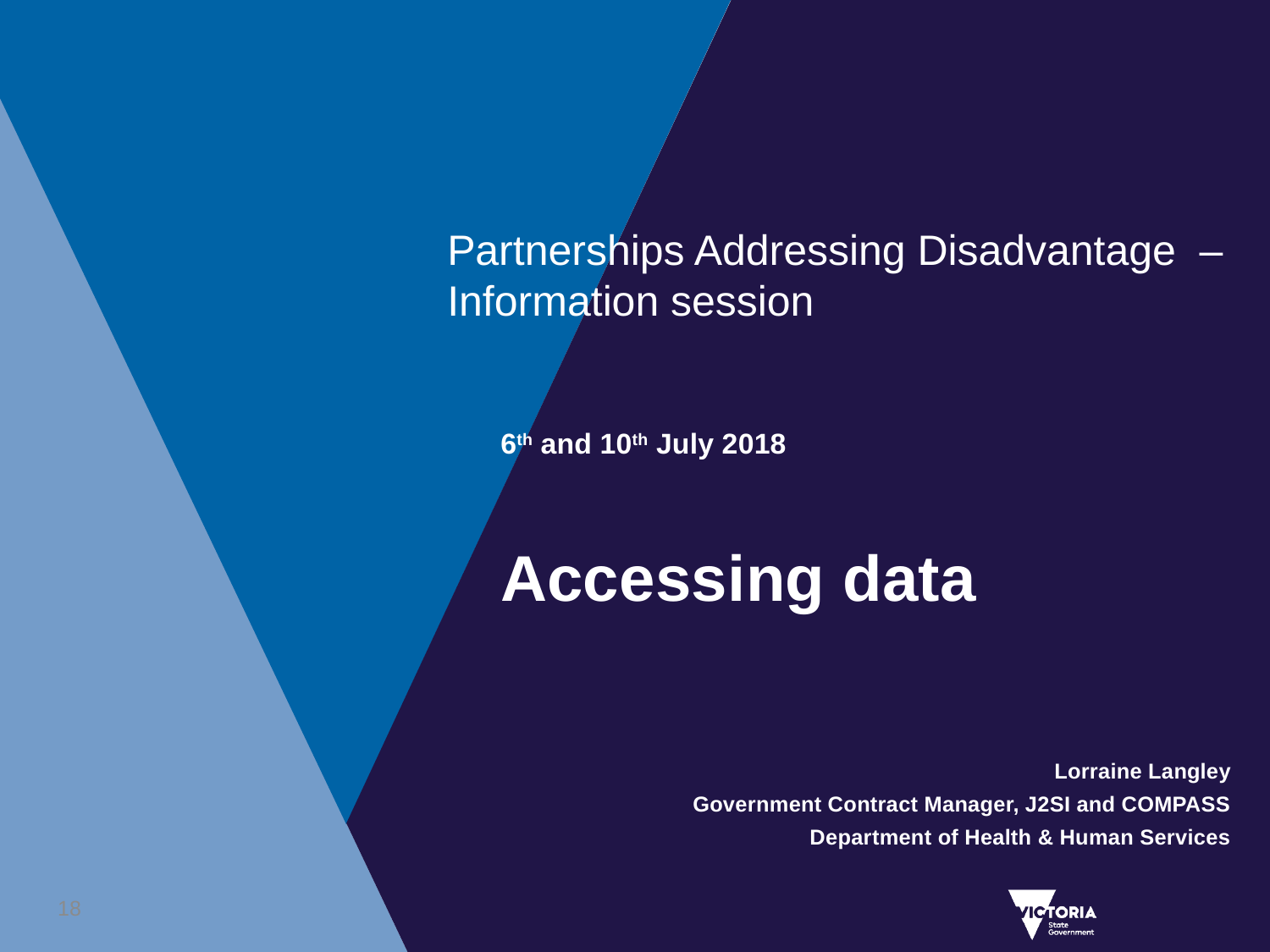

# Partnerships Addressing Disadvantage  – Information session
6th and 10th July 2018

Accessing data

Lorraine Langley
Government Contract Manager, J2SI and COMPASS
Department of Health & Human Services

18